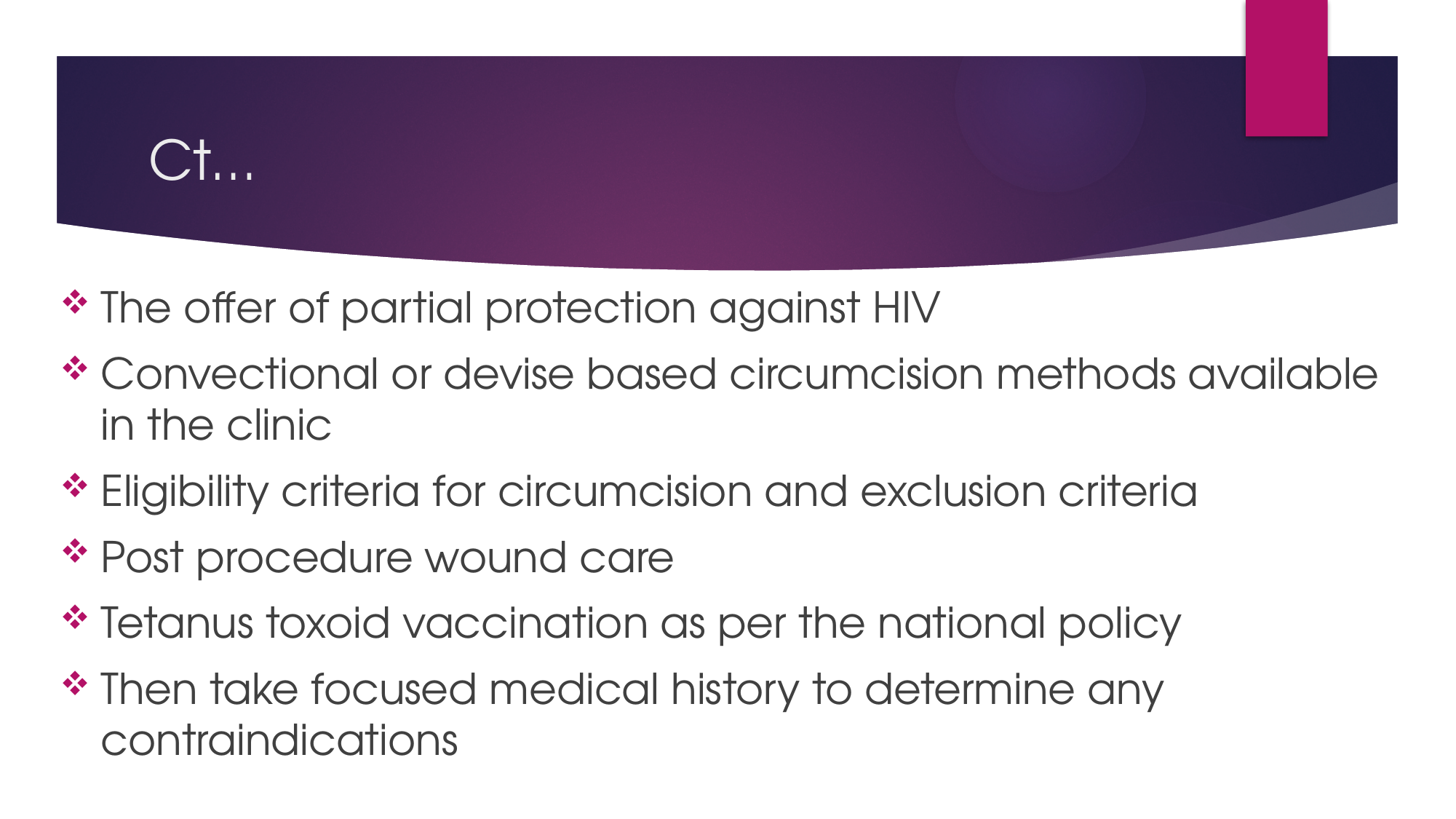

# Ct…
The offer of partial protection against HIV
Convectional or devise based circumcision methods available in the clinic
Eligibility criteria for circumcision and exclusion criteria
Post procedure wound care
Tetanus toxoid vaccination as per the national policy
Then take focused medical history to determine any contraindications